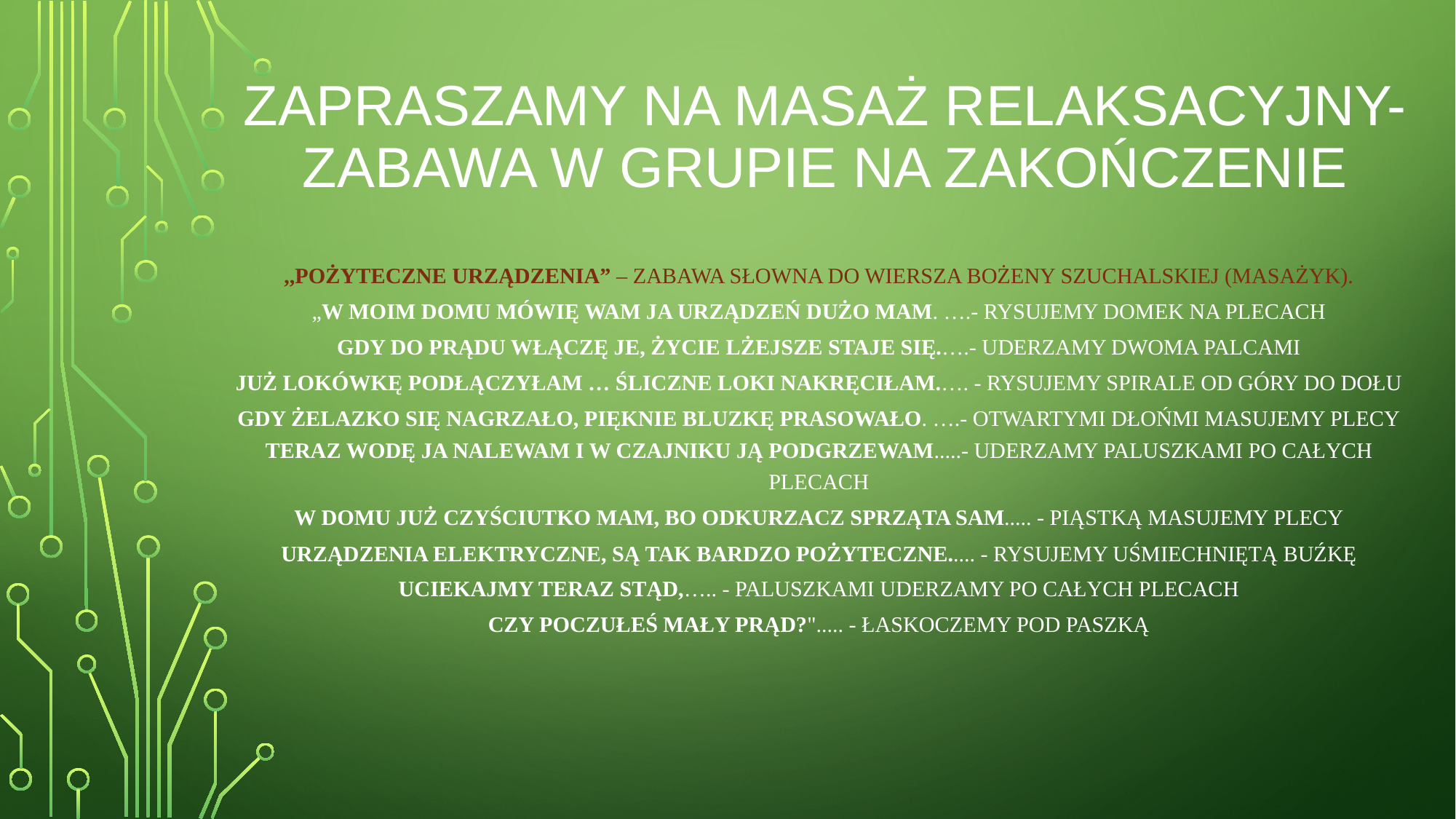

# Zapraszamy na masaż relaksacyjny-zabawa w grupie na zakończenie
,,Pożyteczne urządzenia” – zabawa słowna do wiersza Bożeny Szuchalskiej (masażyk).
„W moim domu mówię wam Ja urządzeń dużo mam. ….- rysujemy domek na plecach
Gdy do prądu włączę je, Życie lżejsze staje się.….- uderzamy dwoma palcami
Już lokówkę podłączyłam … Śliczne loki nakręciłam.…. - rysujemy spirale od góry do dołu
Gdy żelazko się nagrzało, Pięknie bluzkę prasowało. ….- otwartymi dłońmi masujemy plecy
Teraz wodę ja nalewam i w czajniku ją podgrzewam.....- uderzamy paluszkami po całych plecach
W domu już czyściutko mam, bo odkurzacz sprząta sam..... - piąstką masujemy plecy
Urządzenia elektryczne, są tak bardzo pożyteczne..... - rysujemy uśmiechniętą buźkę
Uciekajmy teraz stąd,….. - paluszkami uderzamy po całych plecach
czy poczułeś mały prąd?"..... - łaskoczemy pod paszką